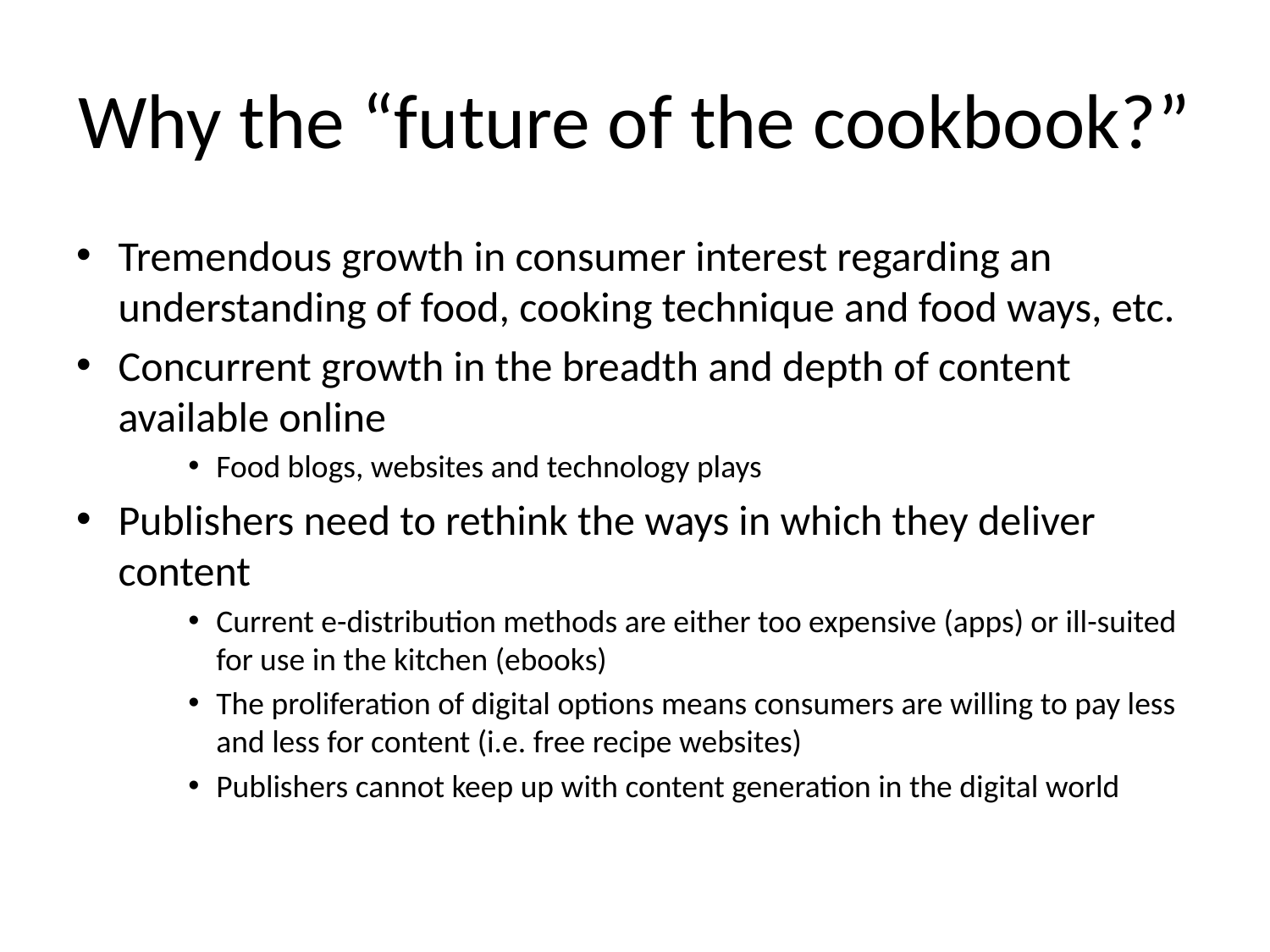

# Why the “future of the cookbook?”
Tremendous growth in consumer interest regarding an understanding of food, cooking technique and food ways, etc.
Concurrent growth in the breadth and depth of content available online
Food blogs, websites and technology plays
Publishers need to rethink the ways in which they deliver content
Current e-distribution methods are either too expensive (apps) or ill-suited for use in the kitchen (ebooks)
The proliferation of digital options means consumers are willing to pay less and less for content (i.e. free recipe websites)
Publishers cannot keep up with content generation in the digital world